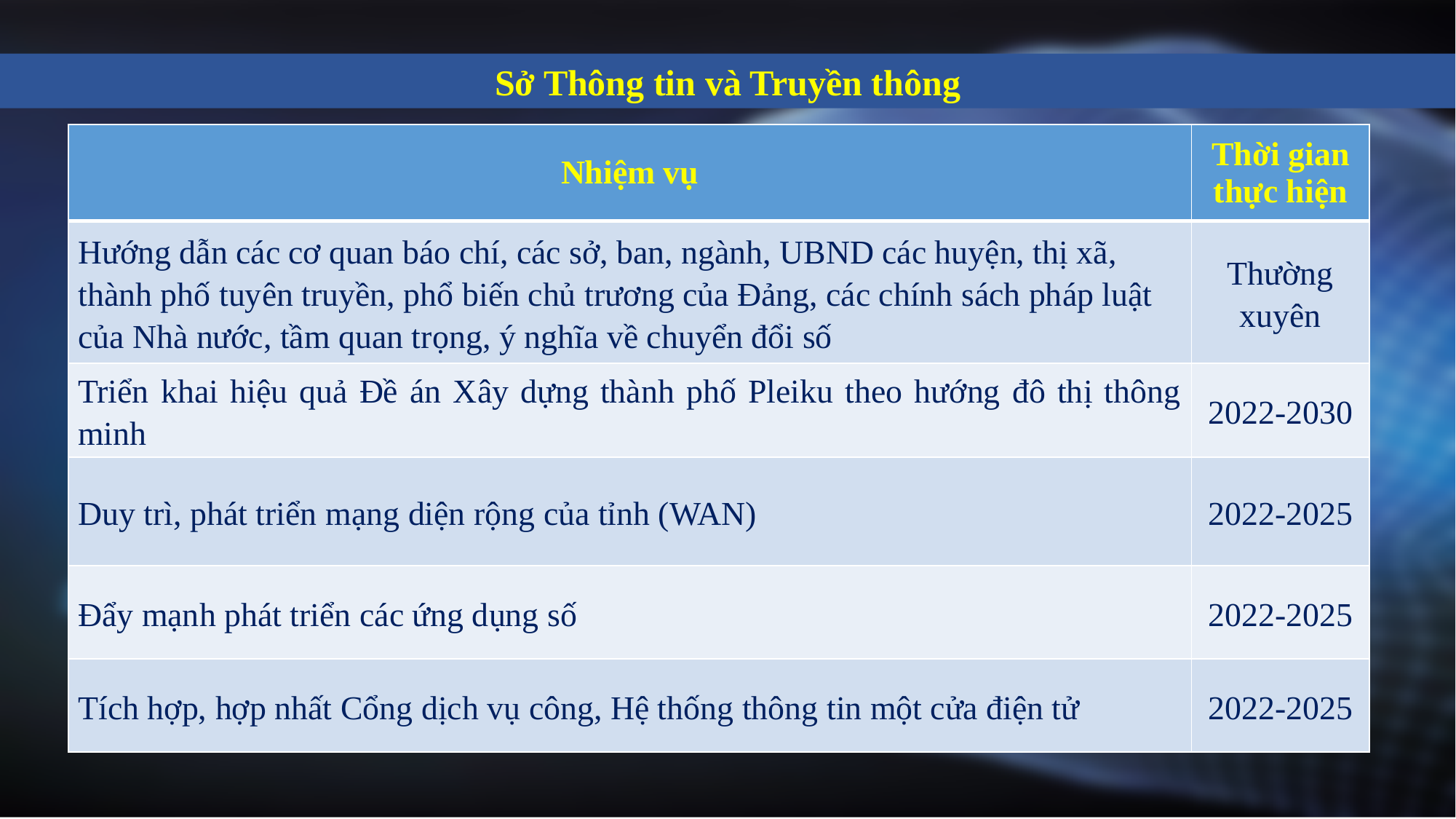

Sở Thông tin và Truyền thông

| Nhiệm vụ | Thời gian thực hiện |
| --- | --- |
| Hướng dẫn các cơ quan báo chí, các sở, ban, ngành, UBND các huyện, thị xã, thành phố tuyên truyền, phổ biến chủ trương của Đảng, các chính sách pháp luật của Nhà nước, tầm quan trọng, ý nghĩa về chuyển đổi số | Thường xuyên |
| Triển khai hiệu quả Đề án Xây dựng thành phố Pleiku theo hướng đô thị thông minh | 2022-2030 |
| Duy trì, phát triển mạng diện rộng của tỉnh (WAN) | 2022-2025 |
| Đẩy mạnh phát triển các ứng dụng số | 2022-2025 |
| Tích hợp, hợp nhất Cổng dịch vụ công, Hệ thống thông tin một cửa điện tử | 2022-2025 |